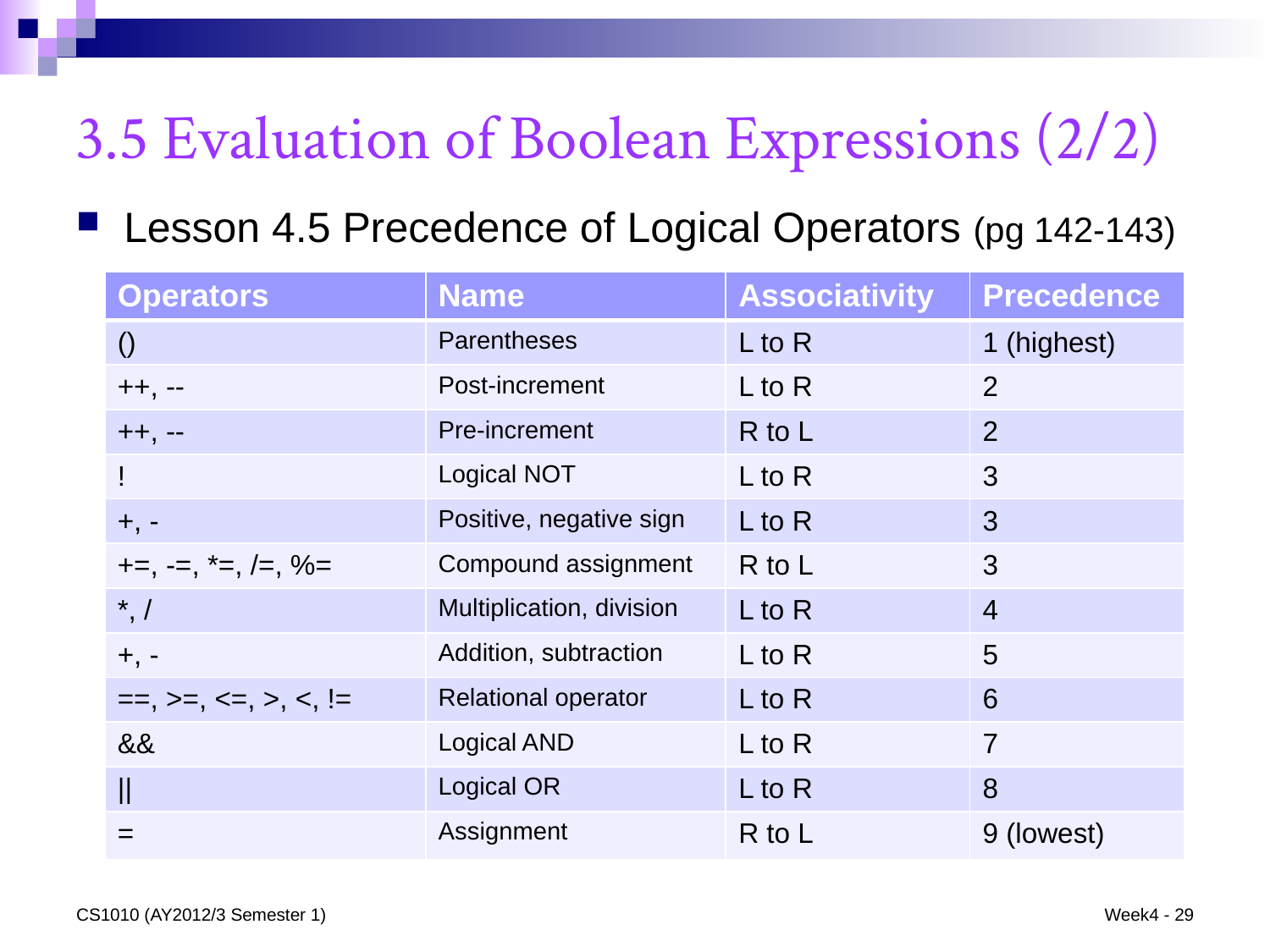

3.5 Evaluation of Boolean Expressions (2/2)
Lesson 4.5 Precedence of Logical Operators (pg 142-143)
| Operators | Name | Associativity | Precedence |
| --- | --- | --- | --- |
| () | Parentheses | L to R | 1 (highest) |
| ++, -- | Post-increment | L to R | 2 |
| ++, -- | Pre-increment | R to L | 2 |
| ! | Logical NOT | L to R | 3 |
| +, - | Positive, negative sign | L to R | 3 |
| +=, -=, \*=, /=, %= | Compound assignment | R to L | 3 |
| \*, / | Multiplication, division | L to R | 4 |
| +, - | Addition, subtraction | L to R | 5 |
| ==, >=, <=, >, <, != | Relational operator | L to R | 6 |
| && | Logical AND | L to R | 7 |
| || | Logical OR | L to R | 8 |
| = | Assignment | R to L | 9 (lowest) |
CS1010 (AY2012/3 Semester 1)
Week4 - 29